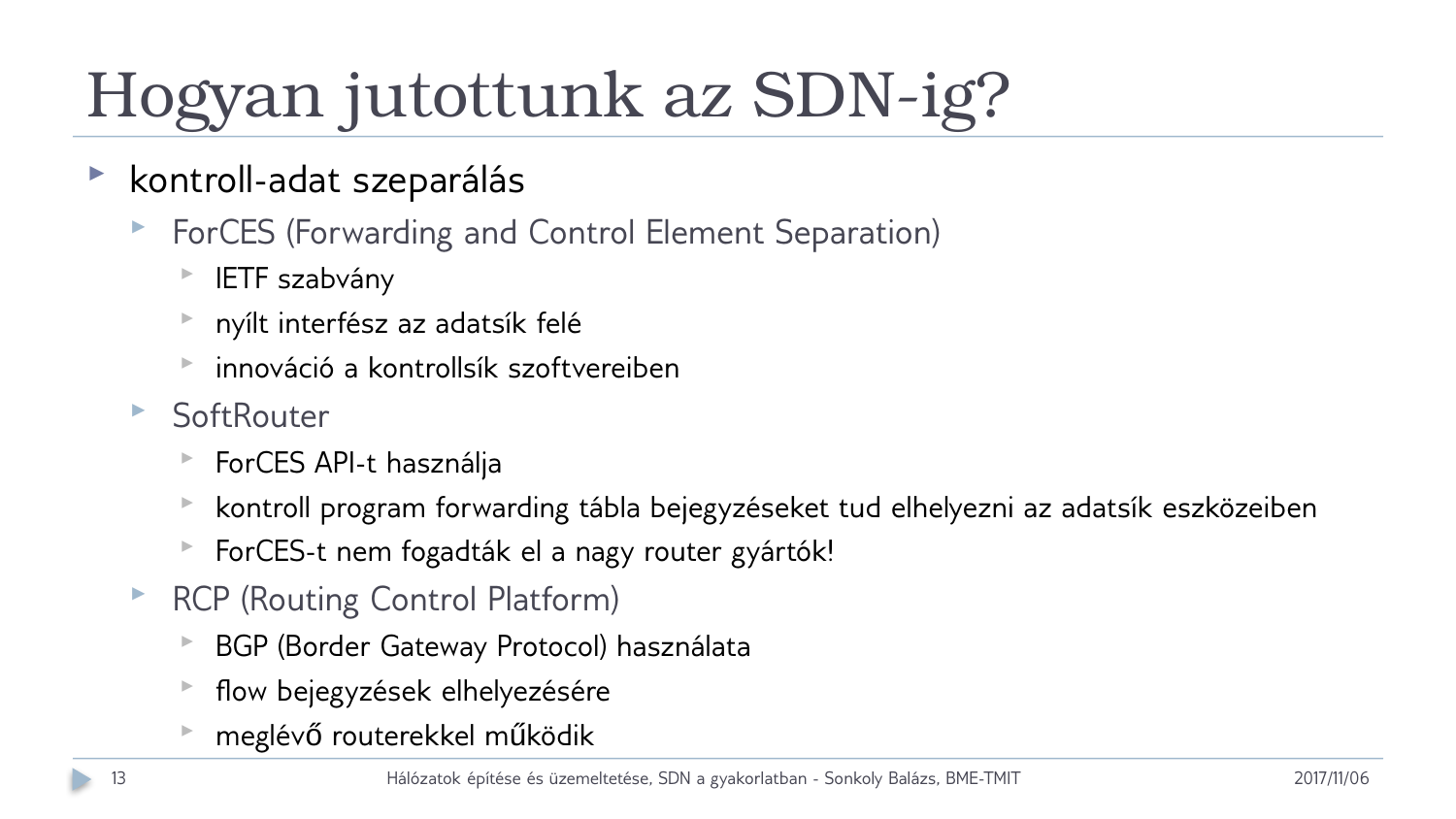

# Hogyan jutottunk az SDN-ig?
kontroll-adat szeparálás
ForCES (Forwarding and Control Element Separation)
IETF szabvány
nyílt interfész az adatsík felé
innováció a kontrollsík szoftvereiben
SoftRouter
ForCES API-t használja
kontroll program forwarding tábla bejegyzéseket tud elhelyezni az adatsík eszközeiben
ForCES-t nem fogadták el a nagy router gyártók!
RCP (Routing Control Platform)
BGP (Border Gateway Protocol) használata
flow bejegyzések elhelyezésére
meglévő routerekkel működik
13
Hálózatok építése és üzemeltetése, SDN a gyakorlatban - Sonkoly Balázs, BME-TMIT
2017/11/06